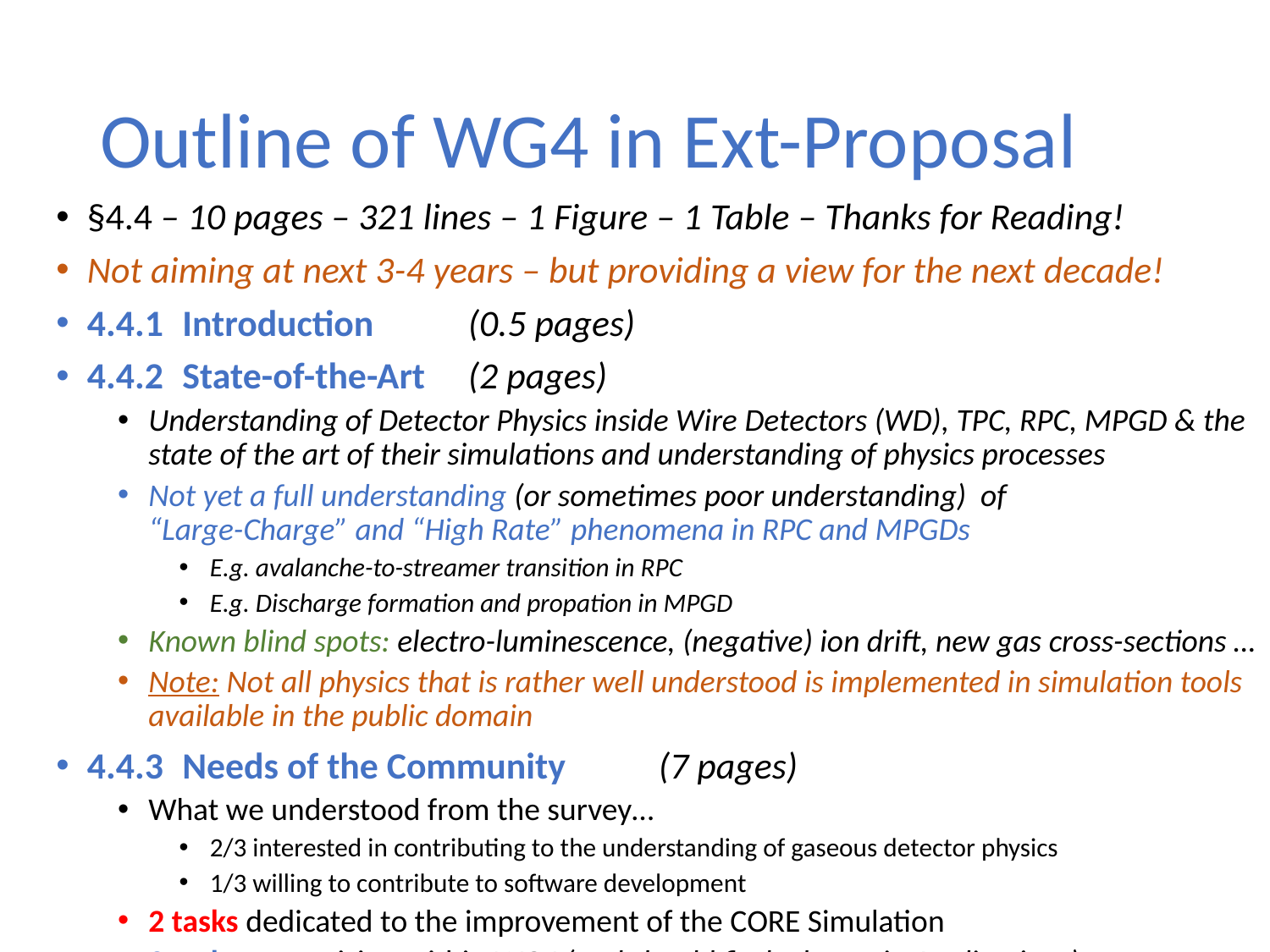

# Outline of WG4 in Ext-Proposal
§4.4 – 10 pages – 321 lines – 1 Figure – 1 Table – Thanks for Reading!
Not aiming at next 3-4 years – but providing a view for the next decade!
4.4.1 	Introduction					(0.5 pages)
4.4.2	State-of-the-Art				(2 pages)
Understanding of Detector Physics inside Wire Detectors (WD), TPC, RPC, MPGD & the state of the art of their simulations and understanding of physics processes
Not yet a full understanding (or sometimes poor understanding)  of
“Large-Charge” and “High Rate” phenomena in RPC and MPGDs
E.g. avalanche-to-streamer transition in RPC
E.g. Discharge formation and propation in MPGD
Known blind spots: electro-luminescence, (negative) ion drift, new gas cross-sections …
Note: Not all physics that is rather well understood is implemented in simulation tools available in the public domain
4.4.3	Needs of the Community			(7 pages)
What we understood from the survey…
2/3 interested in contributing to the understanding of gaseous detector physics
1/3 willing to contribute to software development
2 tasks dedicated to the improvement of the CORE Simulation
9 tasks we envision within WG4 (and should find a home in Applications)